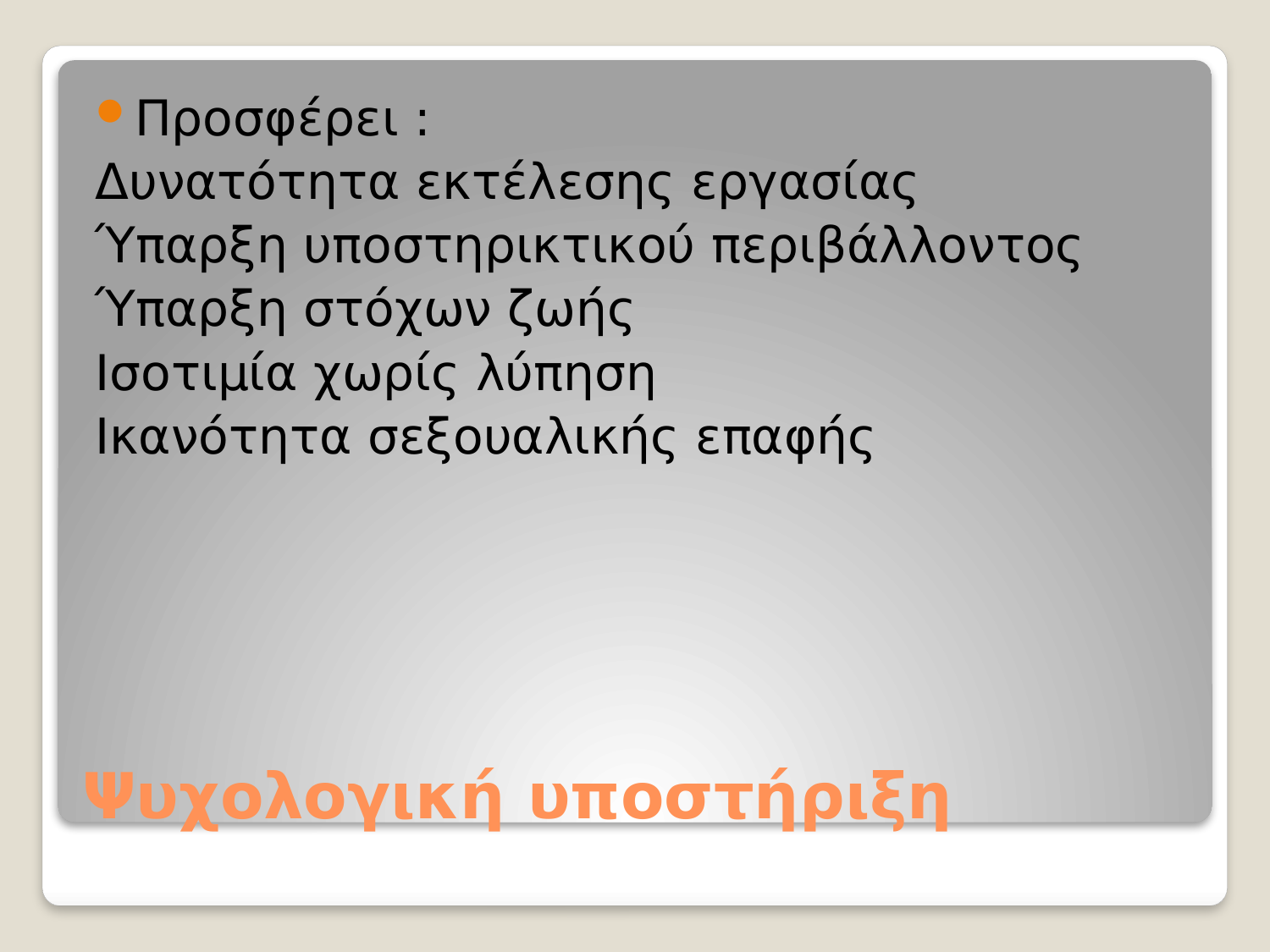

Προσφέρει :
Δυνατότητα εκτέλεσης εργασίας
Ύπαρξη υποστηρικτικού περιβάλλοντος
Ύπαρξη στόχων ζωής
Ισοτιμία χωρίς λύπηση
Ικανότητα σεξουαλικής επαφής
# Ψυχολογική υποστήριξη